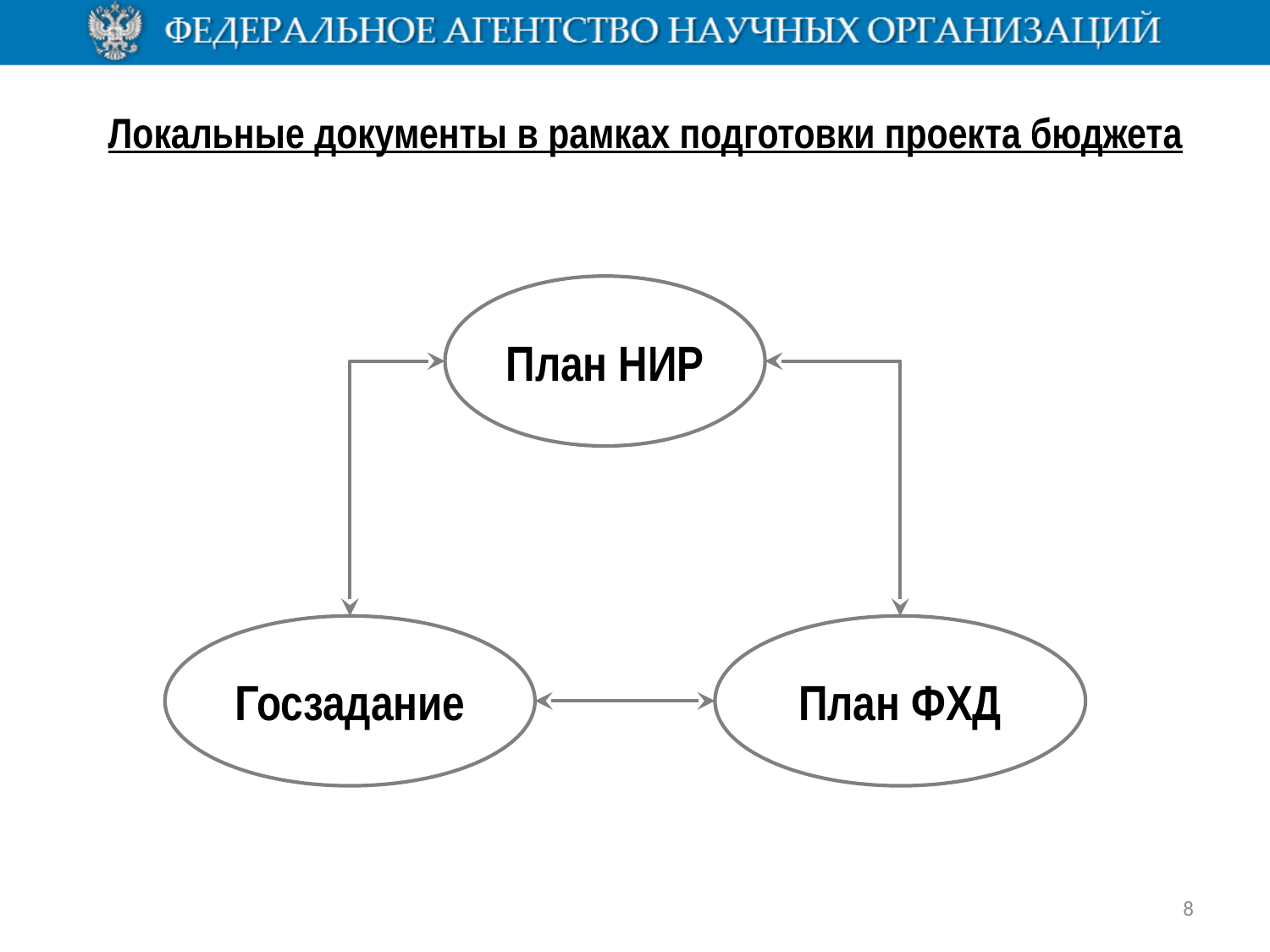

Локальные документы в рамках подготовки проекта бюджета
План НИР
Госзадание
План ФХД
8